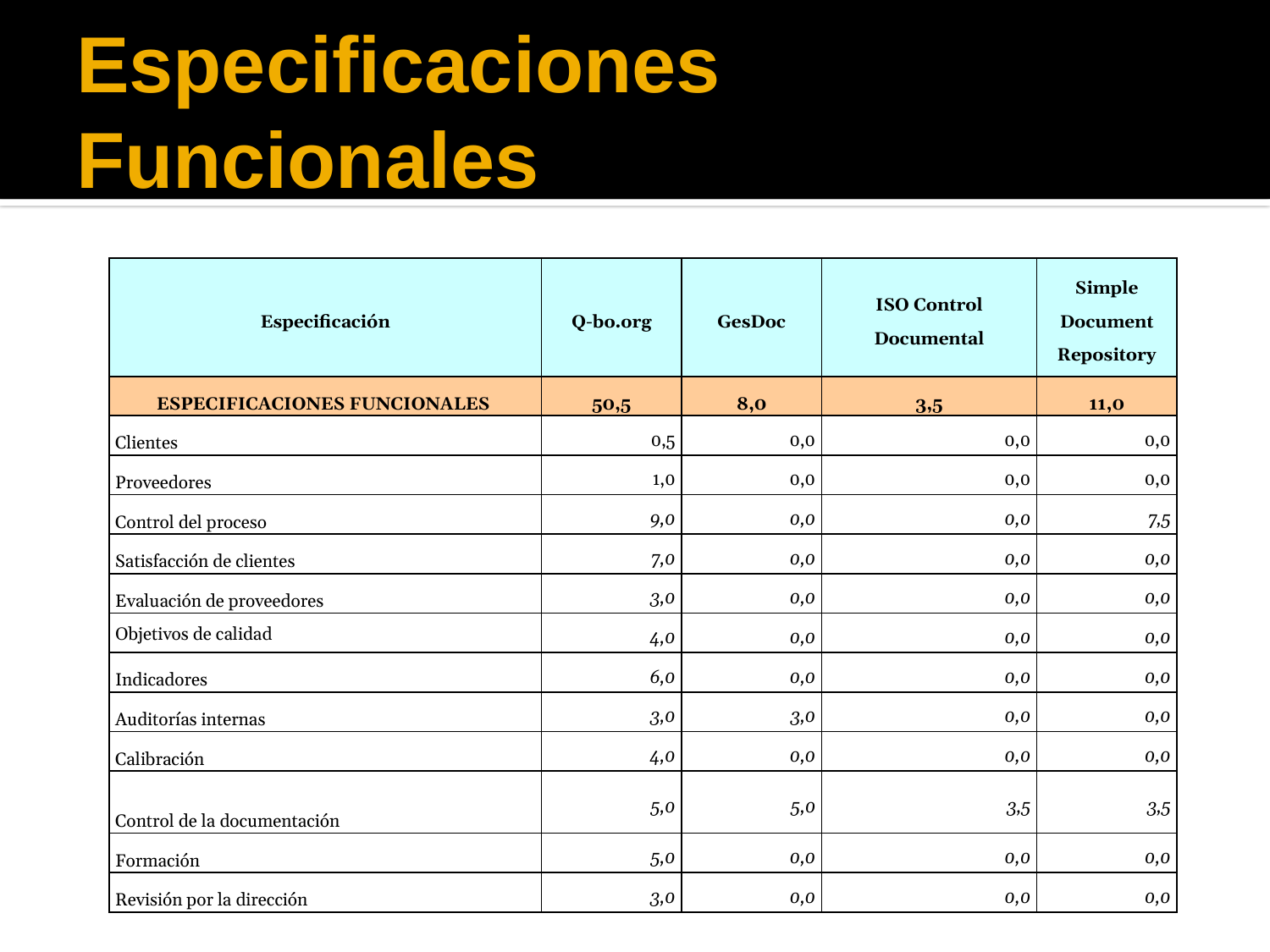

# Especificaciones Funcionales
| Especificación | Q-bo.org | GesDoc | ISO Control Documental | Simple Document Repository |
| --- | --- | --- | --- | --- |
| ESPECIFICACIONES FUNCIONALES | 50,5 | 8,0 | 3,5 | 11,0 |
| Clientes | 0,5 | 0,0 | 0,0 | 0,0 |
| Proveedores | 1,0 | 0,0 | 0,0 | 0,0 |
| Control del proceso | 9,0 | 0,0 | 0,0 | 7,5 |
| Satisfacción de clientes | 7,0 | 0,0 | 0,0 | 0,0 |
| Evaluación de proveedores | 3,0 | 0,0 | 0,0 | 0,0 |
| Objetivos de calidad | 4,0 | 0,0 | 0,0 | 0,0 |
| Indicadores | 6,0 | 0,0 | 0,0 | 0,0 |
| Auditorías internas | 3,0 | 3,0 | 0,0 | 0,0 |
| Calibración | 4,0 | 0,0 | 0,0 | 0,0 |
| Control de la documentación | 5,0 | 5,0 | 3,5 | 3,5 |
| Formación | 5,0 | 0,0 | 0,0 | 0,0 |
| Revisión por la dirección | 3,0 | 0,0 | 0,0 | 0,0 |